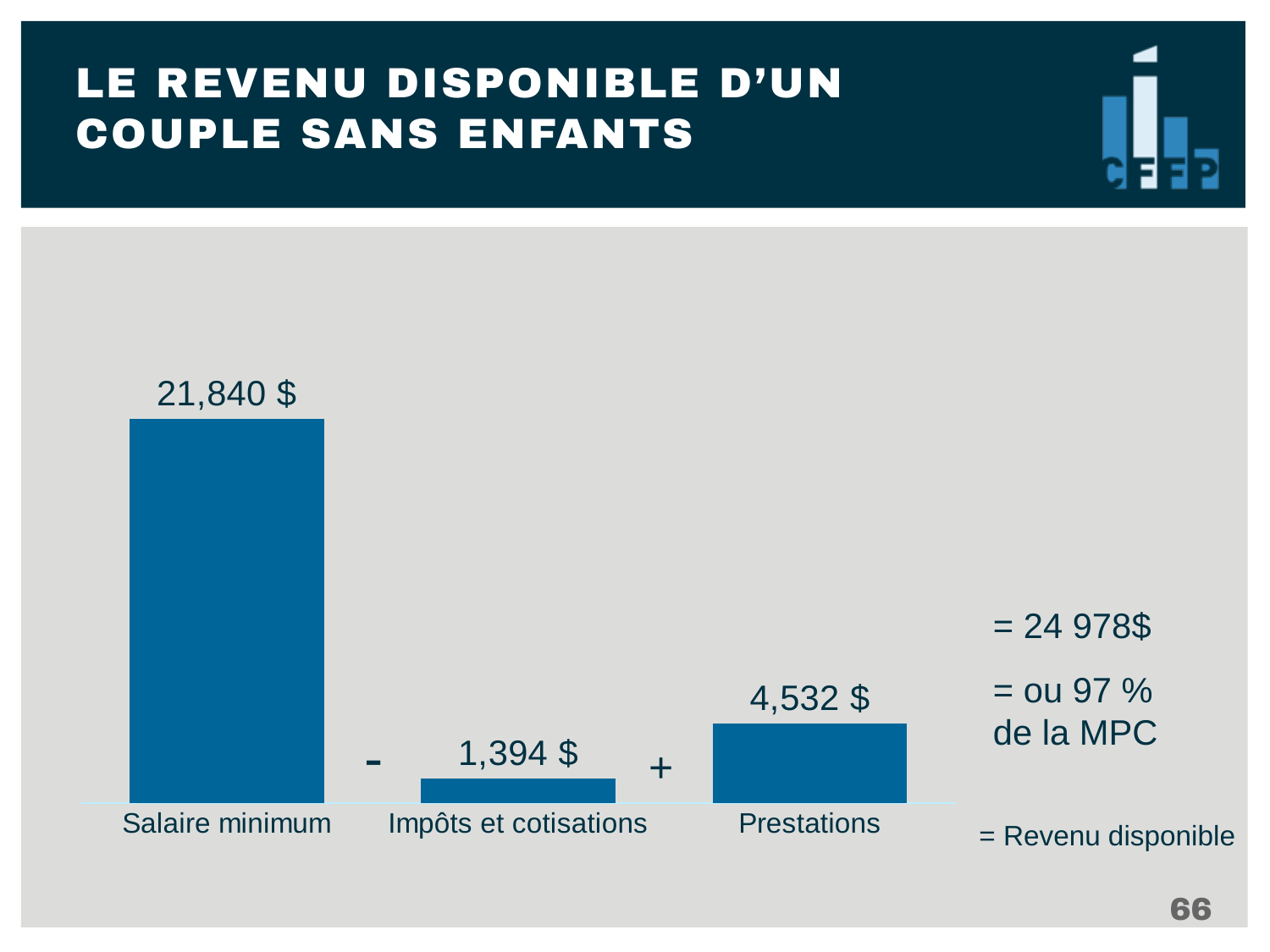

# Le revenu disponible d’un couple sans enfants

### Chart

| Category |  |
|---|---|
| Salaire minimum | 21840.0 |
| Impôts et cotisations | 1394.0 |
| Prestations | 4532.0 |
= 24 978$
= ou 97 % de la MPC
= Revenu disponible
66